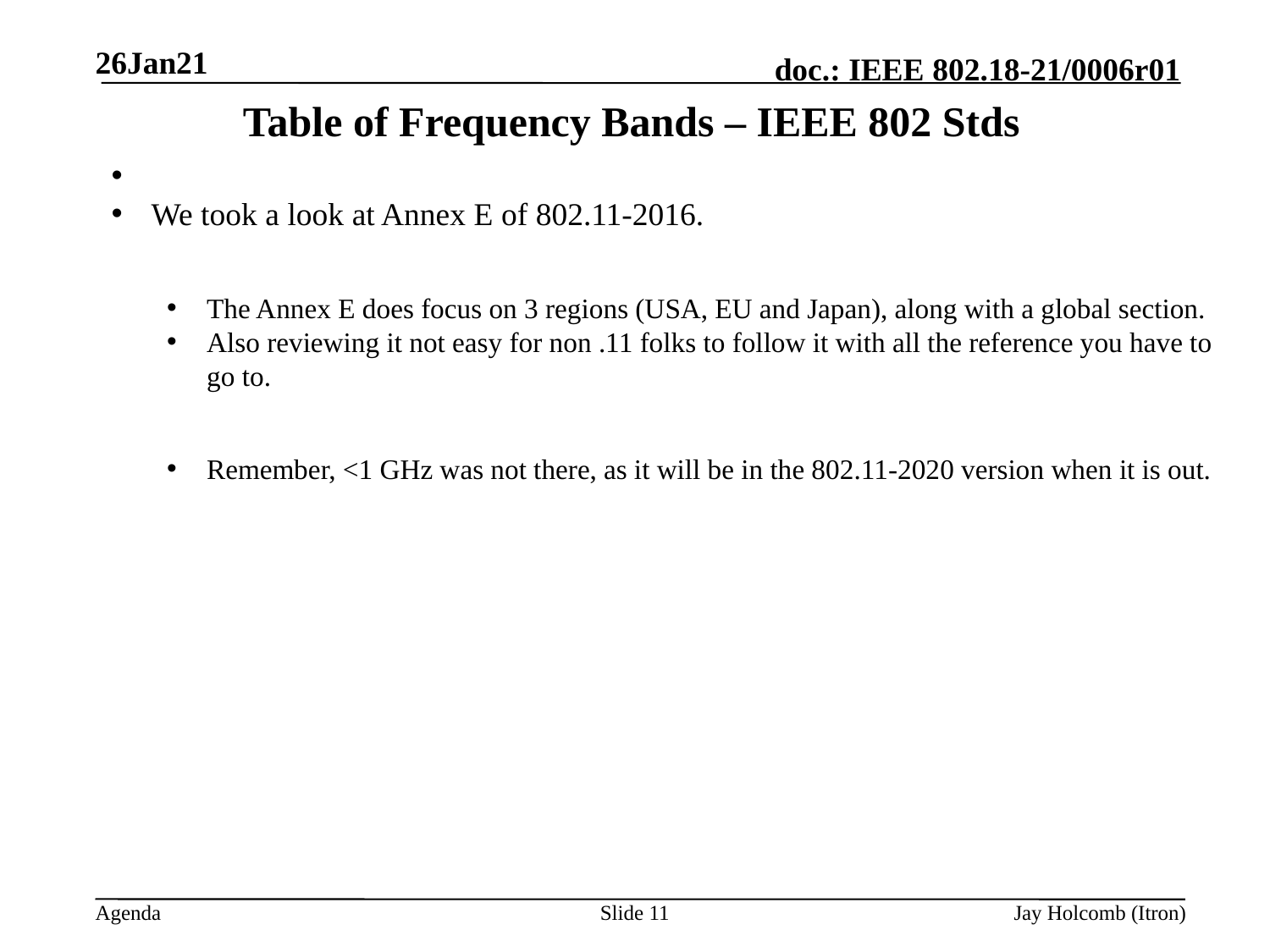

26Jan21
# Table of Frequency Bands – IEEE 802 Stds

We took a look at Annex E of 802.11-2016.

The Annex E does focus on 3 regions (USA, EU and Japan), along with a global section.
Also reviewing it not easy for non .11 folks to follow it with all the reference you have to go to.

Remember, <1 GHz was not there, as it will be in the 802.11-2020 version when it is out.

Slide 11
Jay Holcomb (Itron)